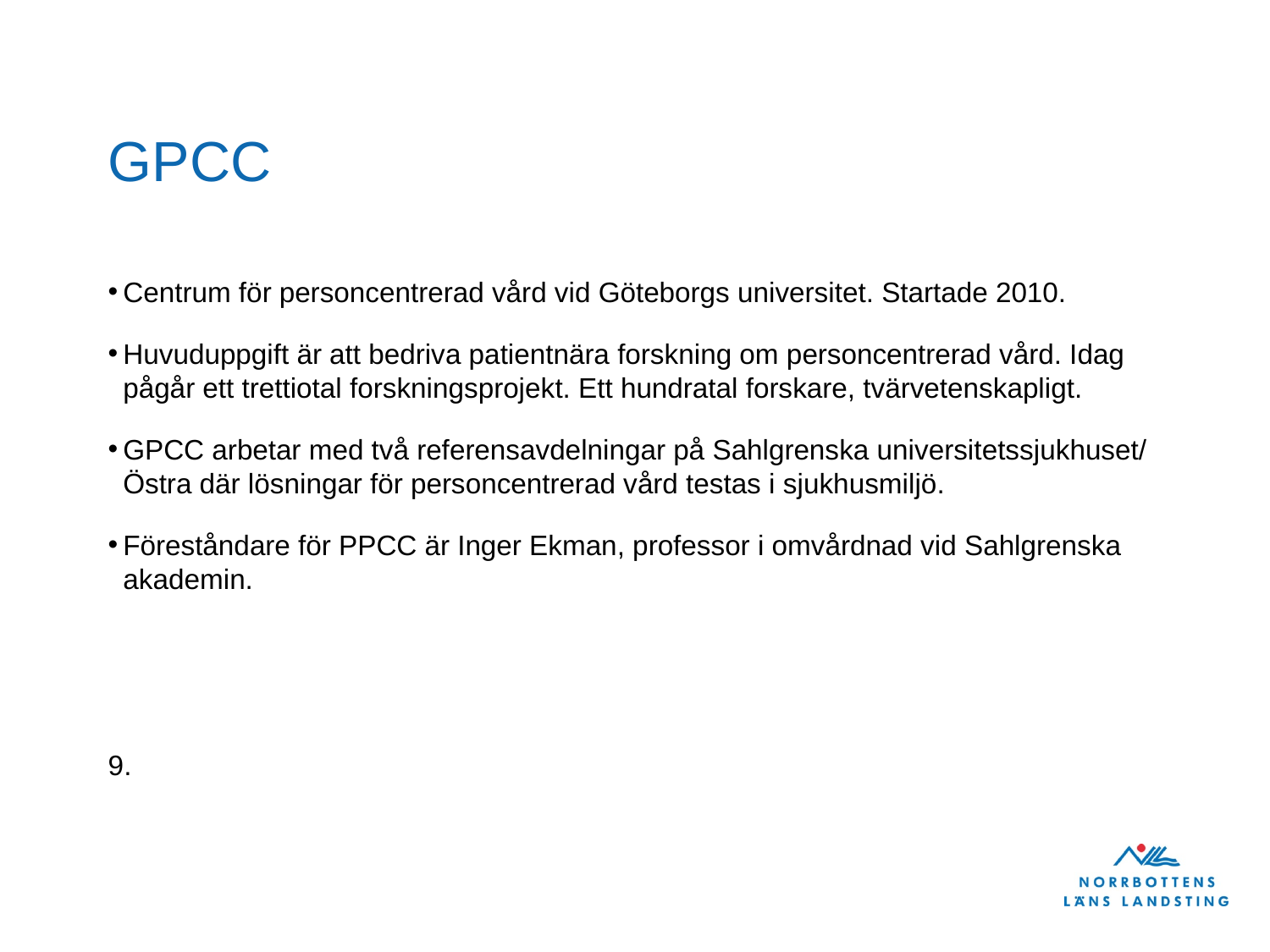

# GPCC
Centrum för personcentrerad vård vid Göteborgs universitet. Startade 2010.
Huvuduppgift är att bedriva patientnära forskning om personcentrerad vård. Idag pågår ett trettiotal forskningsprojekt. Ett hundratal forskare, tvärvetenskapligt.
GPCC arbetar med två referensavdelningar på Sahlgrenska universitetssjukhuset/ Östra där lösningar för personcentrerad vård testas i sjukhusmiljö.
Föreståndare för PPCC är Inger Ekman, professor i omvårdnad vid Sahlgrenska akademin.

9.